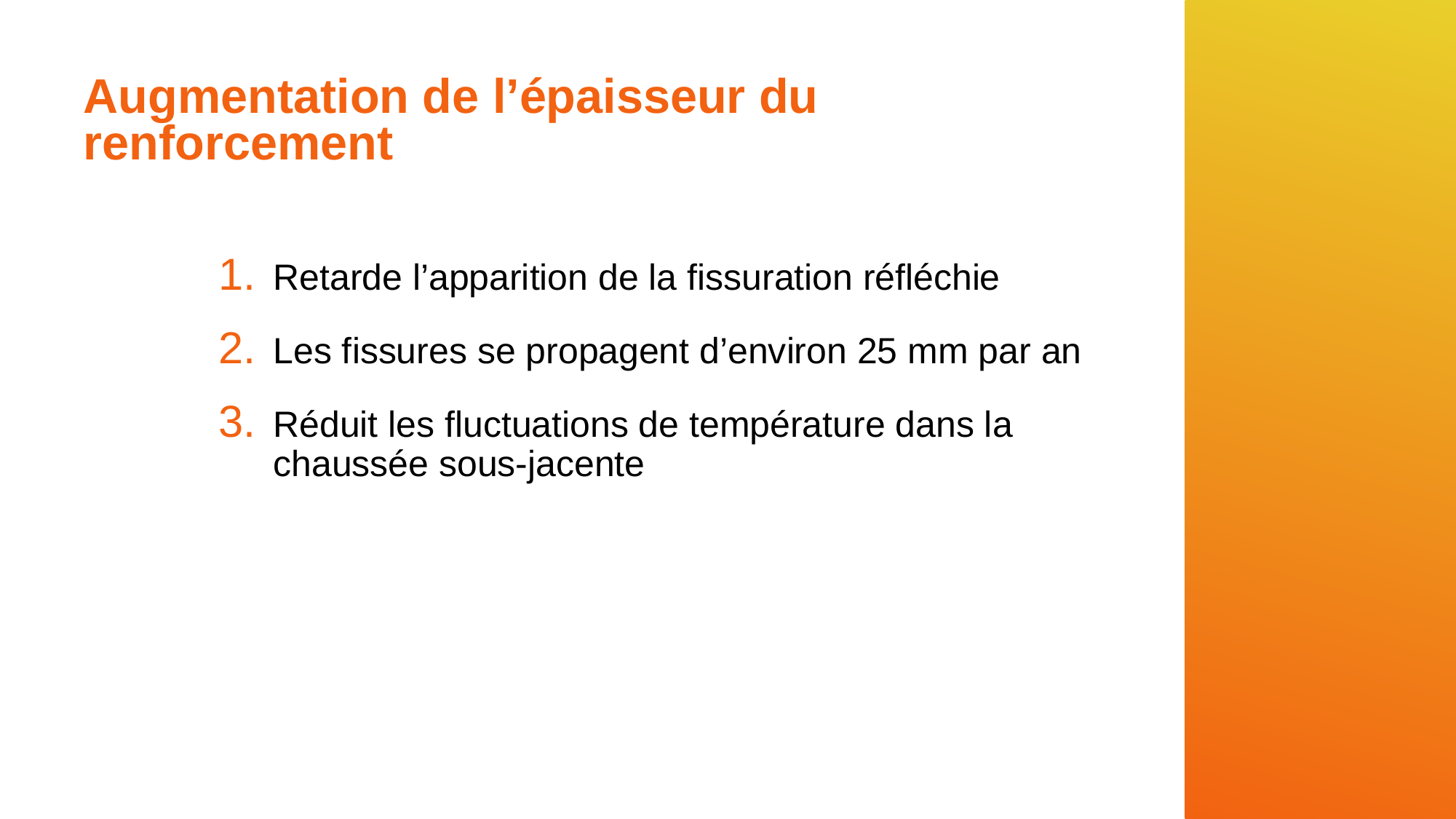

# Augmentation de l’épaisseur du renforcement
Retarde l’apparition de la fissuration réfléchie
Les fissures se propagent d’environ 25 mm par an
Réduit les fluctuations de température dans la chaussée sous-jacente